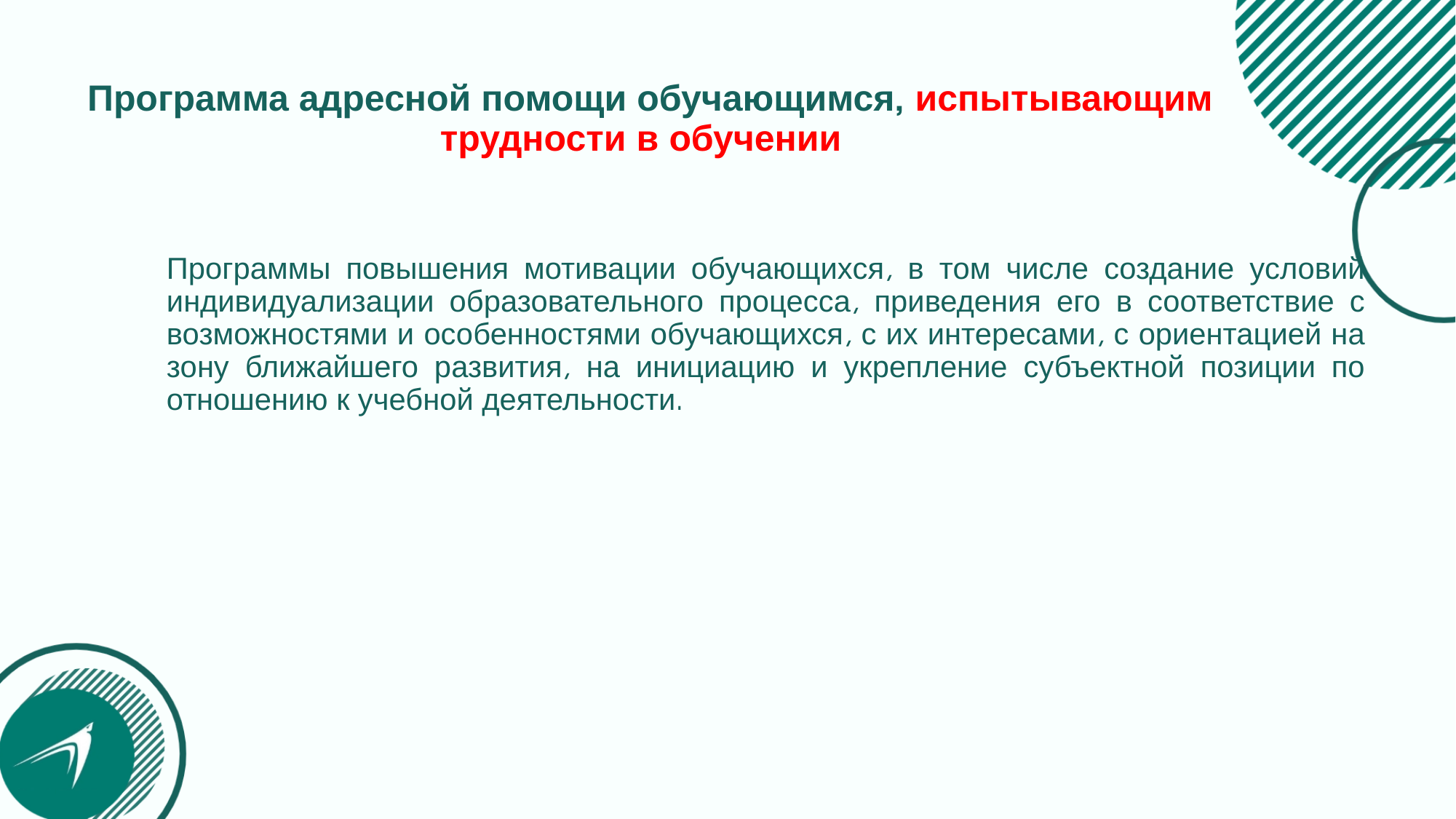

# Программа адресной помощи обучающимся, испытывающим трудности в обучении
Программы повышения мотивации обучающихся, в том числе создание условий индивидуализации образовательного процесса, приведения его в соответствие с возможностями и особенностями обучающихся, с их интересами, с ориентацией на зону ближайшего развития, на инициацию и укрепление субъектной позиции по отношению к учебной деятельности.